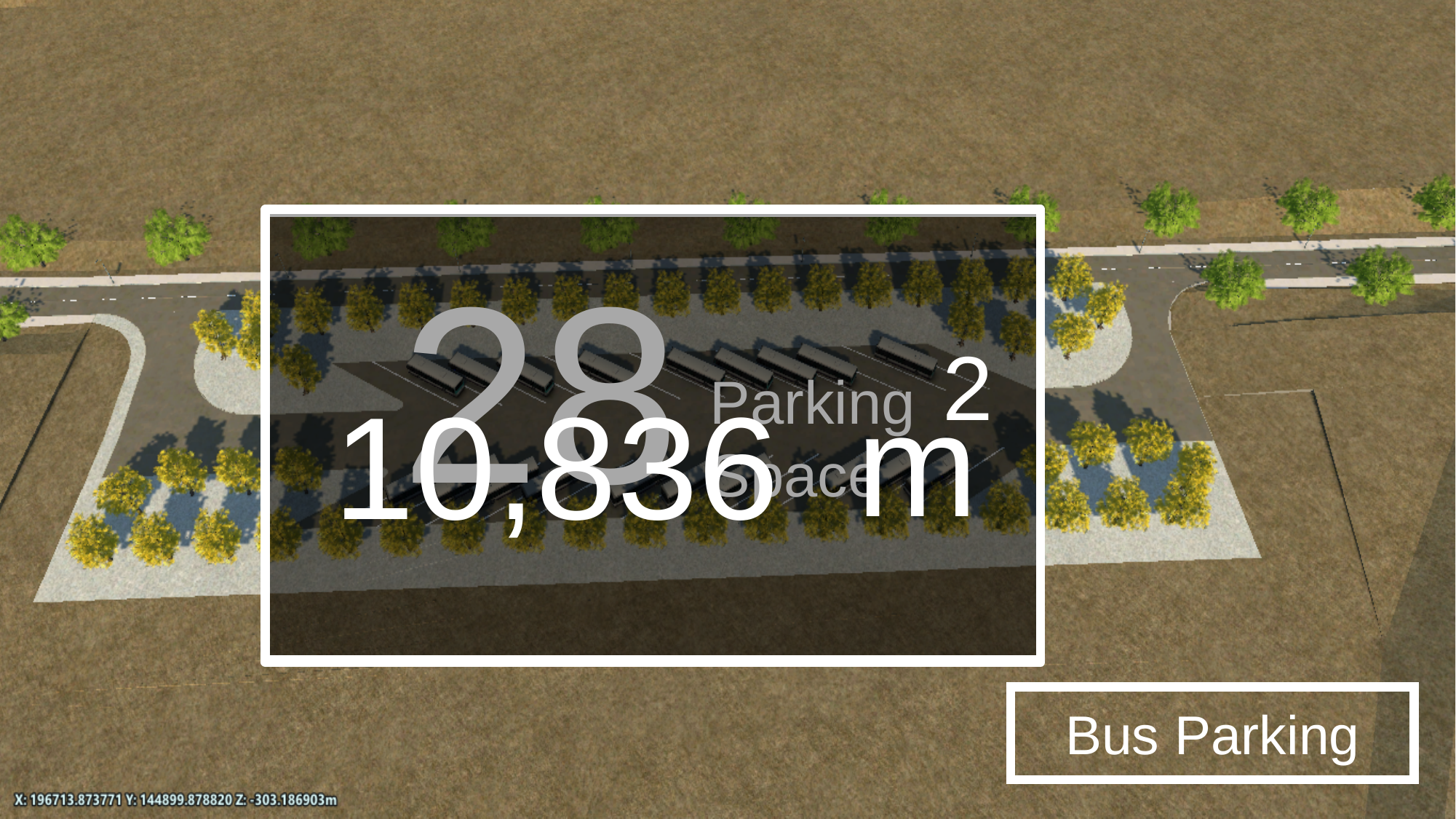

10,836
2
m

28
Parking
Space

Bus Parking